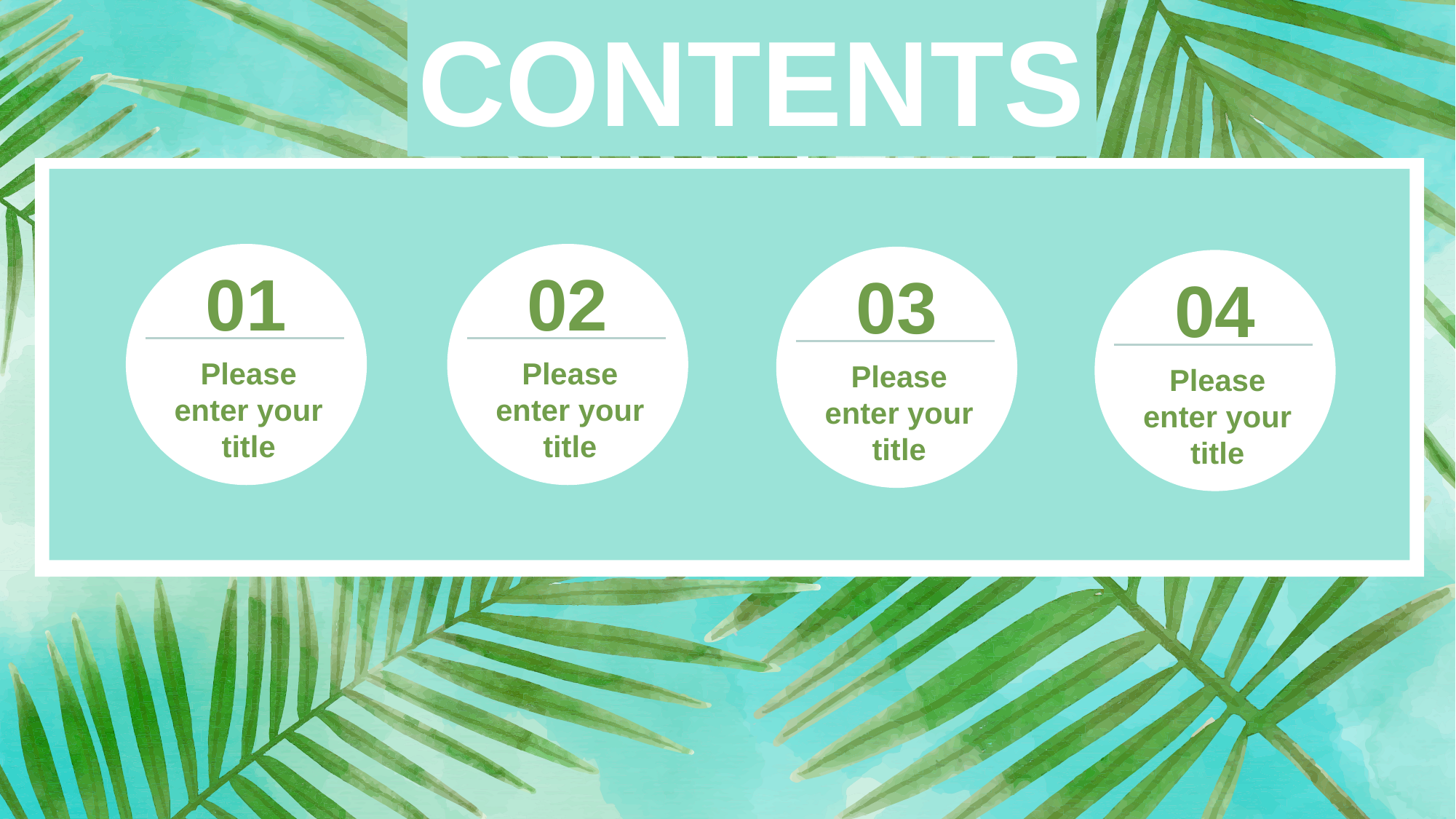

CONTENTS

01
Please enter your title

02
Please enter your title

03
Please enter your title

04
Please enter your title